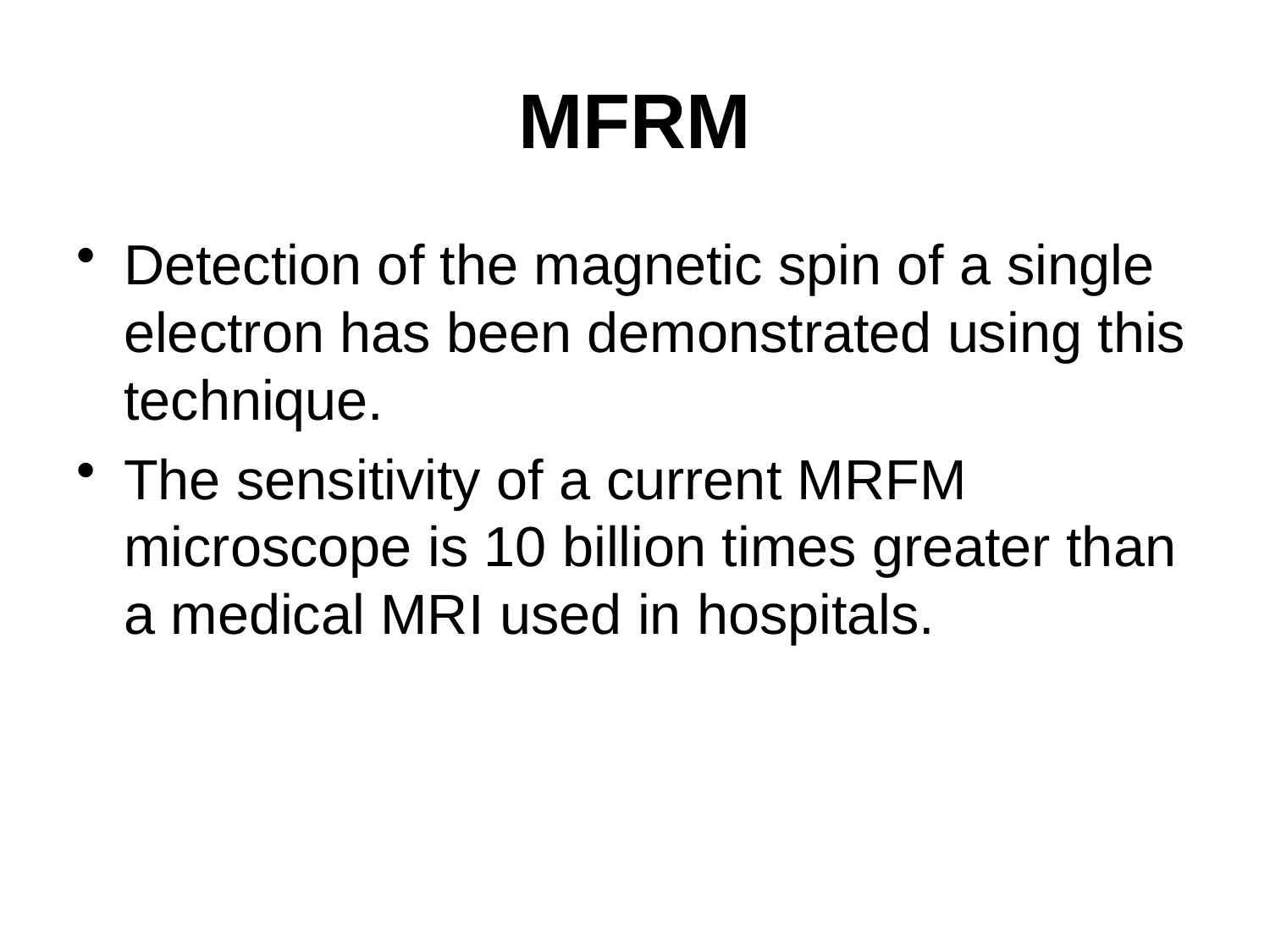

# MFRM
Detection of the magnetic spin of a single electron has been demonstrated using this technique.
The sensitivity of a current MRFM microscope is 10 billion times greater than a medical MRI used in hospitals.